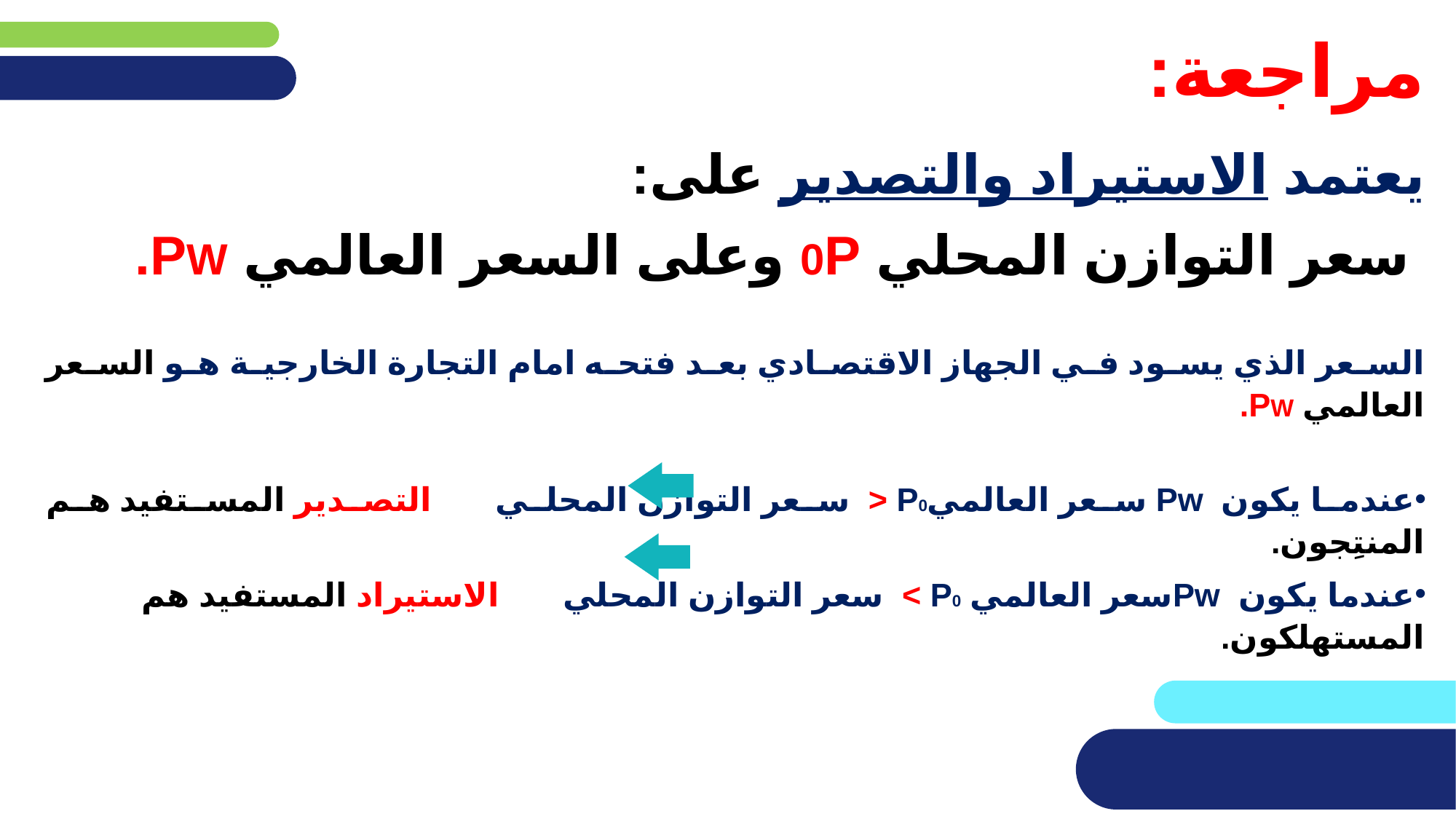

# مراجعة:
يعتمد الاستيراد والتصدير على:
 سعر التوازن المحلي 0P وعلى السعر العالمي PW.

السعر الذي يسود في الجهاز الاقتصادي بعد فتحه امام التجارة الخارجية هو السعر العالمي PW.

عندما يكون  Pw سعر العالميP0 <  سعر التوازن المحلي       التصدير المستفيد هم المنتِجون.
عندما يكون  Pwسعر العالمي P0 >  سعر التوازن المحلي       الاستيراد المستفيد هم المستهلكون.